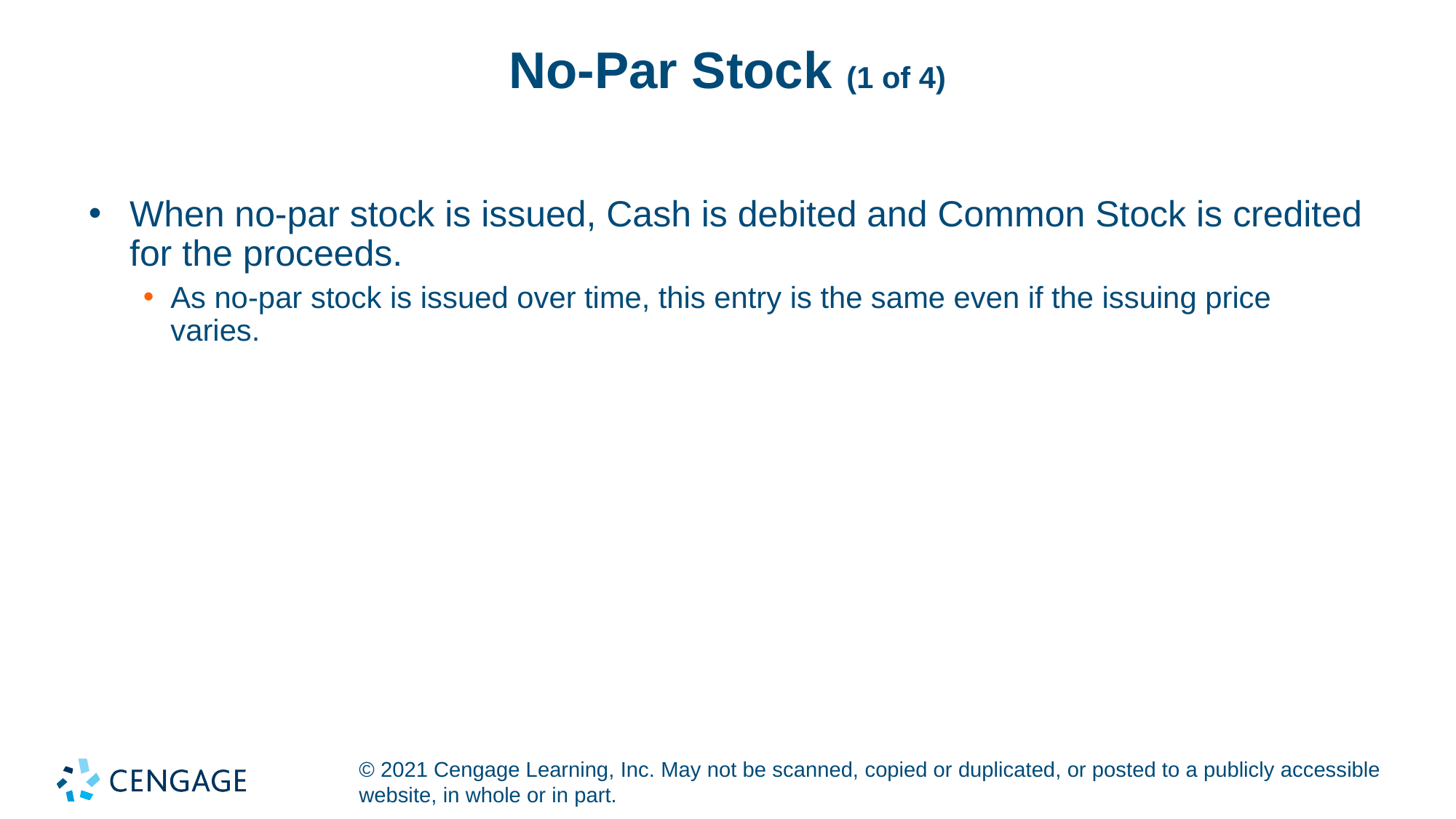

# No-Par Stock (1 of 4)
When no-par stock is issued, Cash is debited and Common Stock is credited for the proceeds.
As no-par stock is issued over time, this entry is the same even if the issuing price varies.